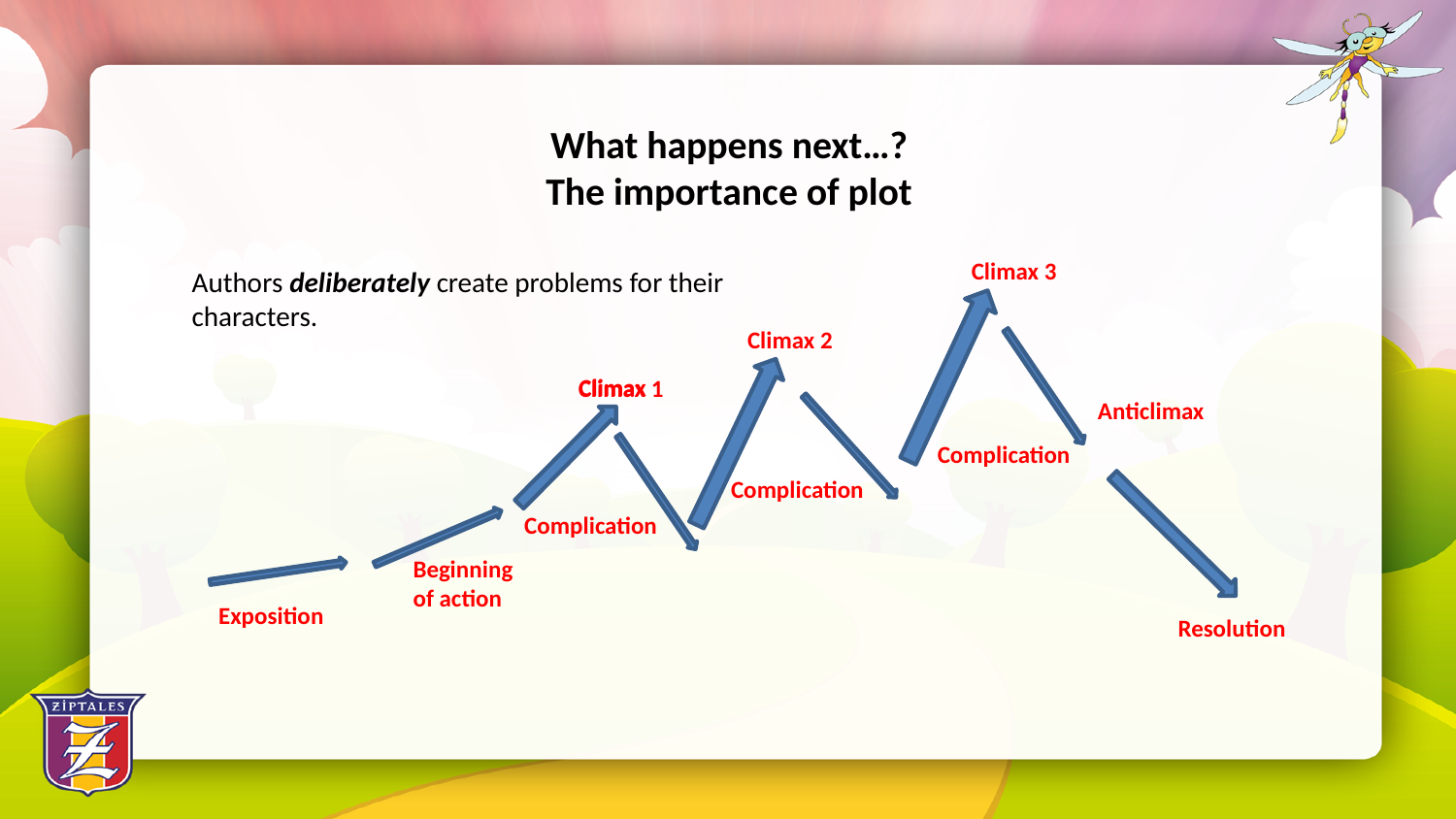

# What happens next…? The importance of plot
Climax 3
Authors deliberately create problems for their characters.
Climax 2

Climax
Climax 1

Anticlimax

Complication

Complication

Complication

Beginning of action

Exposition
Resolution